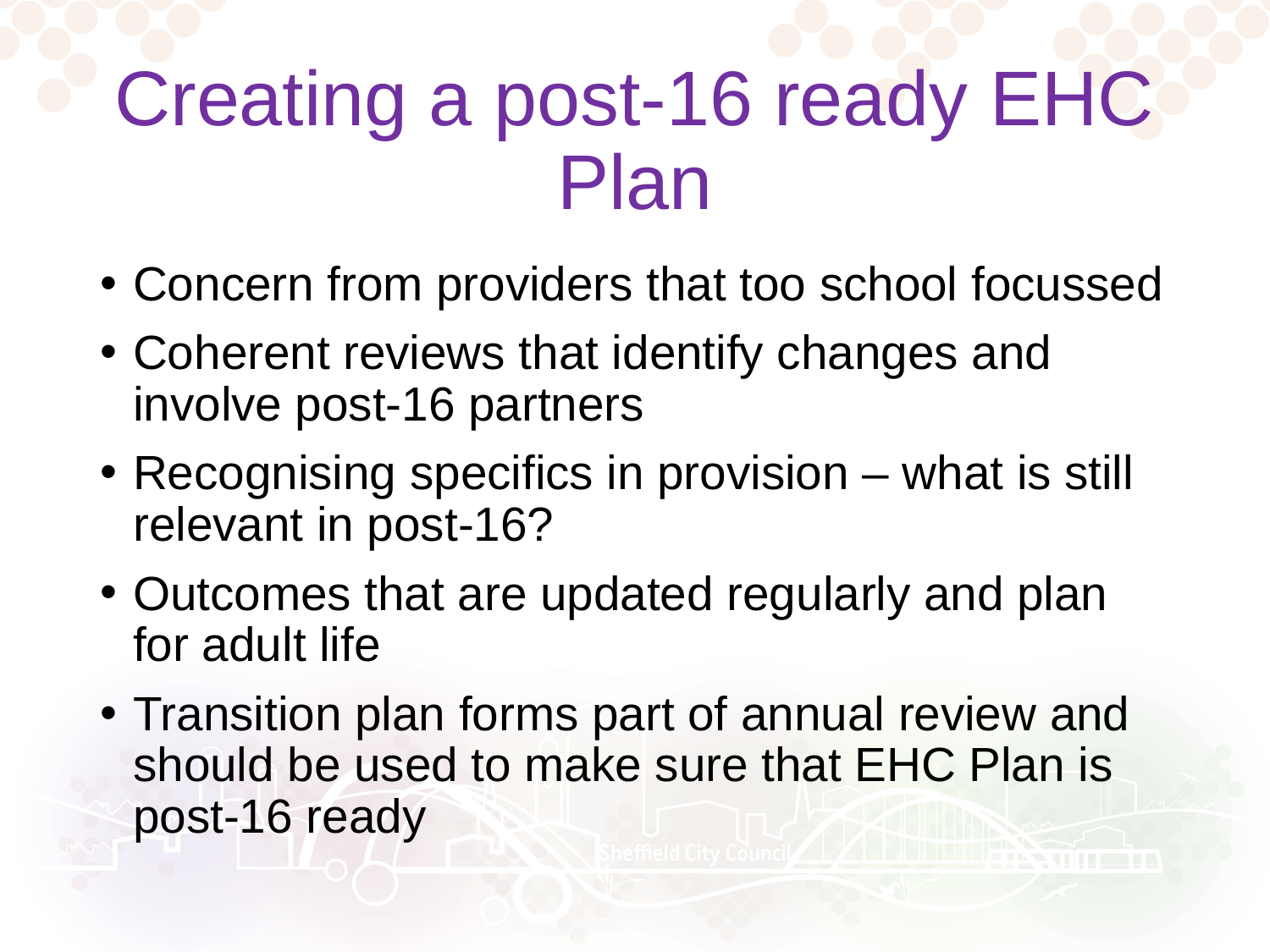

# Creating a post-16 ready EHC Plan
Concern from providers that too school focussed
Coherent reviews that identify changes and involve post-16 partners
Recognising specifics in provision – what is still relevant in post-16?
Outcomes that are updated regularly and plan for adult life
Transition plan forms part of annual review and should be used to make sure that EHC Plan is post-16 ready